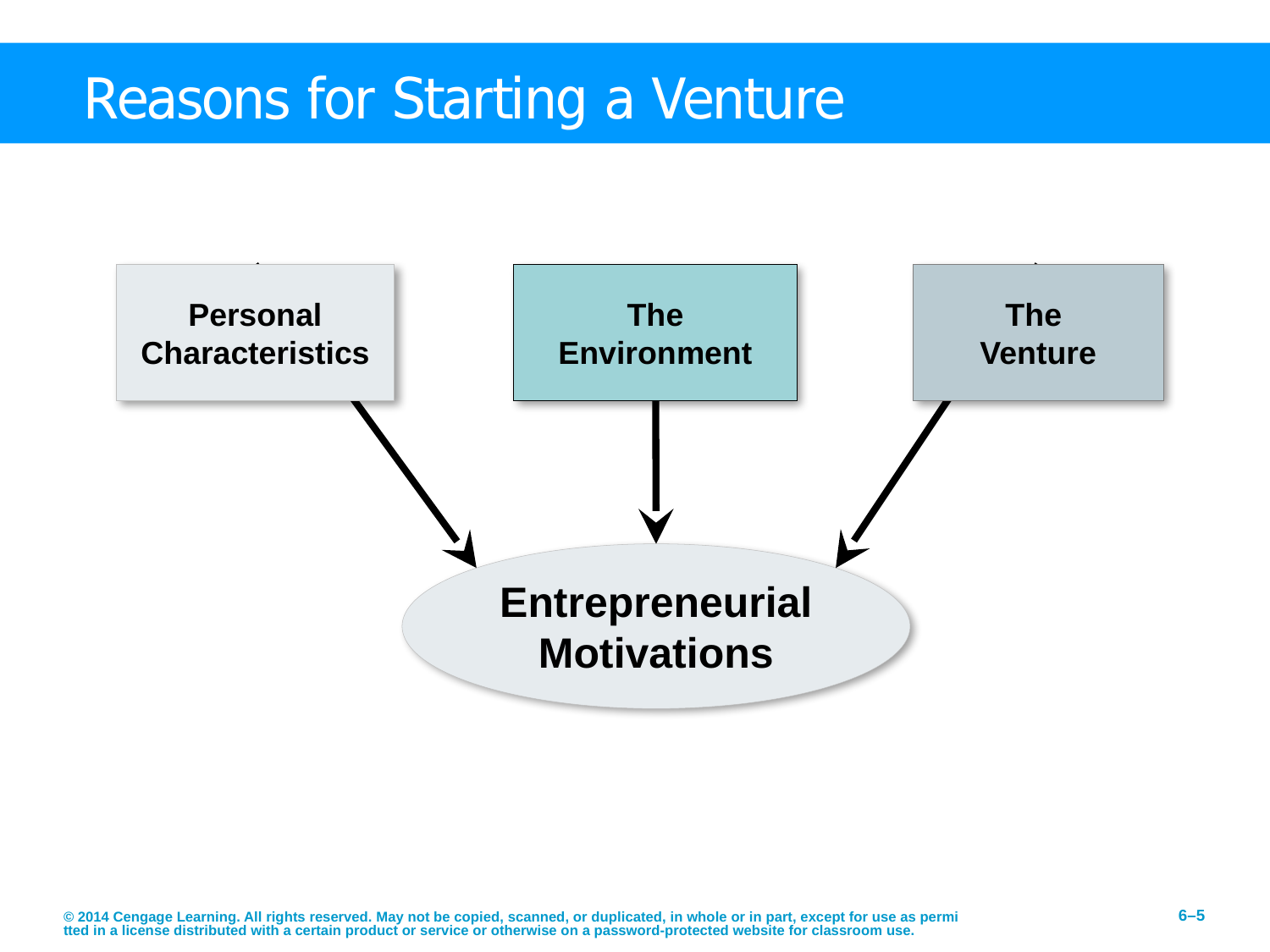

# Reasons for Starting a Venture
Personal Characteristics
The Environment
The
Venture
Entrepreneurial
Motivations
© 2014 Cengage Learning. All rights reserved. May not be copied, scanned, or duplicated, in whole or in part, except for use as permitted in a license distributed with a certain product or service or otherwise on a password-protected website for classroom use.
6–5